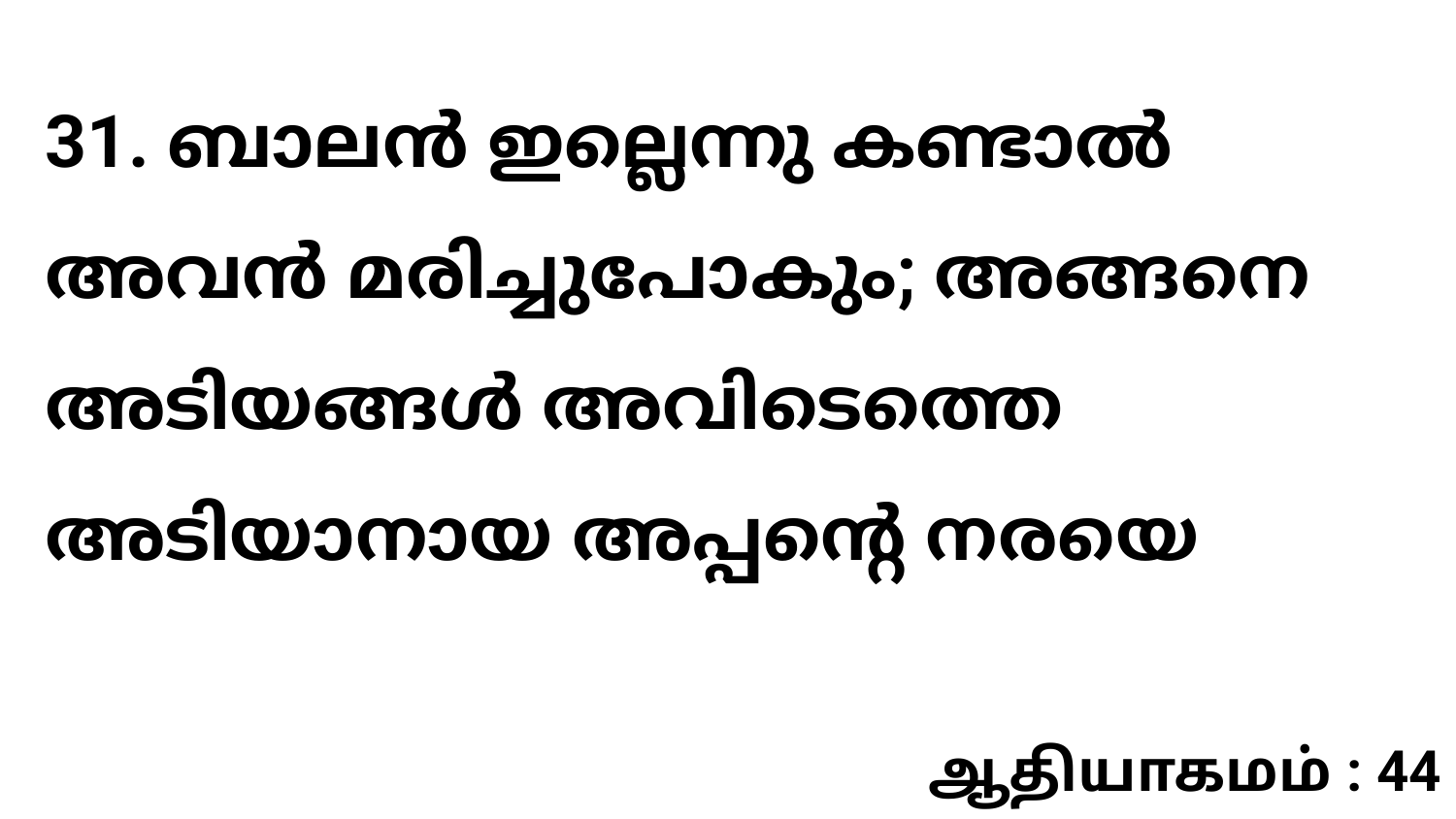

31. ബാലൻ ഇല്ലെന്നു കണ്ടാൽ അവൻ മരിച്ചുപോകും; അങ്ങനെ അടിയങ്ങൾ അവിടെത്തെ അടിയാനായ അപ്പന്റെ നരയെ
ஆதியாகமம் : 44